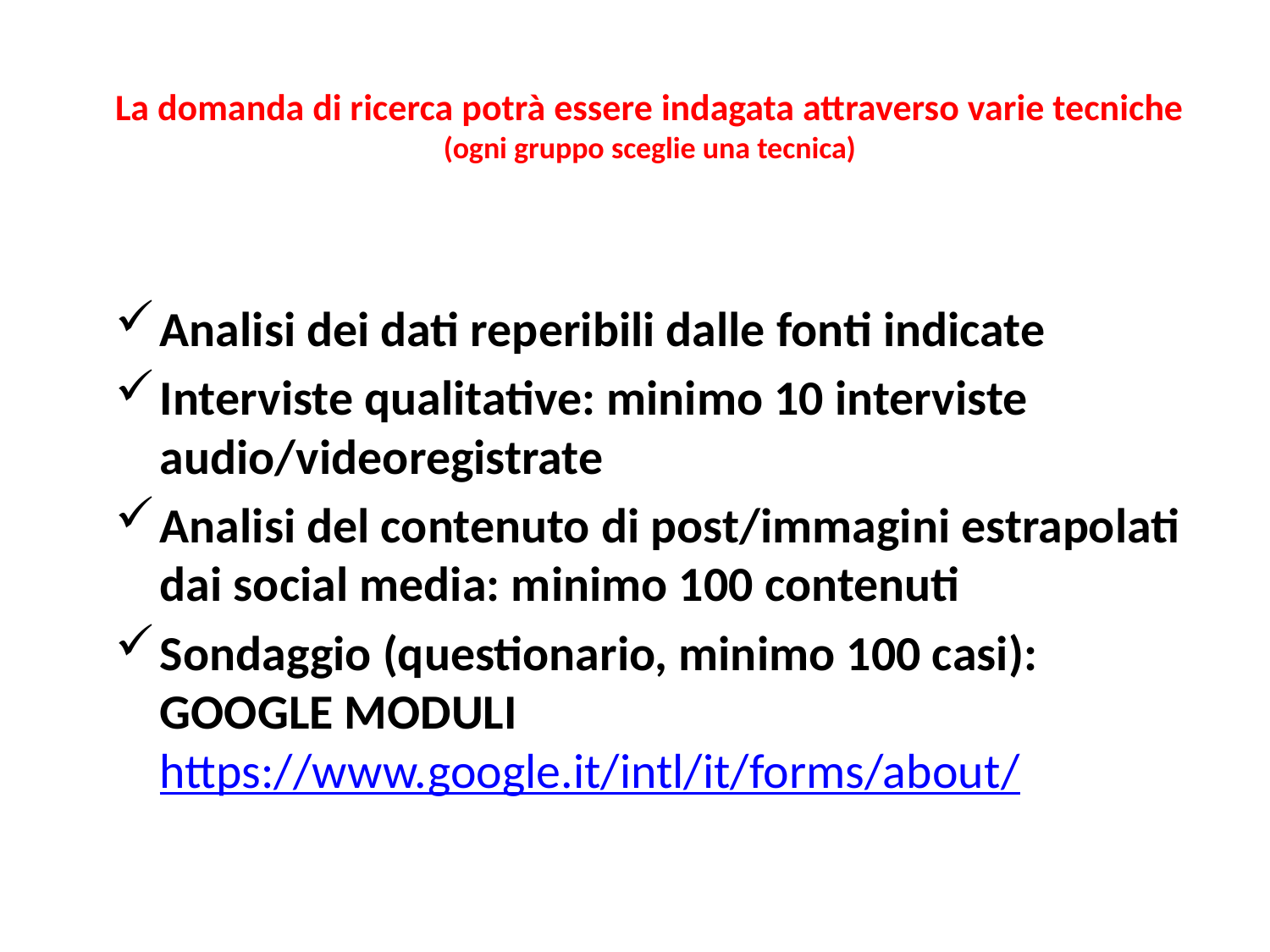

# La domanda di ricerca potrà essere indagata attraverso varie tecniche (ogni gruppo sceglie una tecnica)

Analisi dei dati reperibili dalle fonti indicate
Interviste qualitative: minimo 10 interviste audio/videoregistrate
Analisi del contenuto di post/immagini estrapolati dai social media: minimo 100 contenuti
Sondaggio (questionario, minimo 100 casi): GOOGLE MODULI https://www.google.it/intl/it/forms/about/